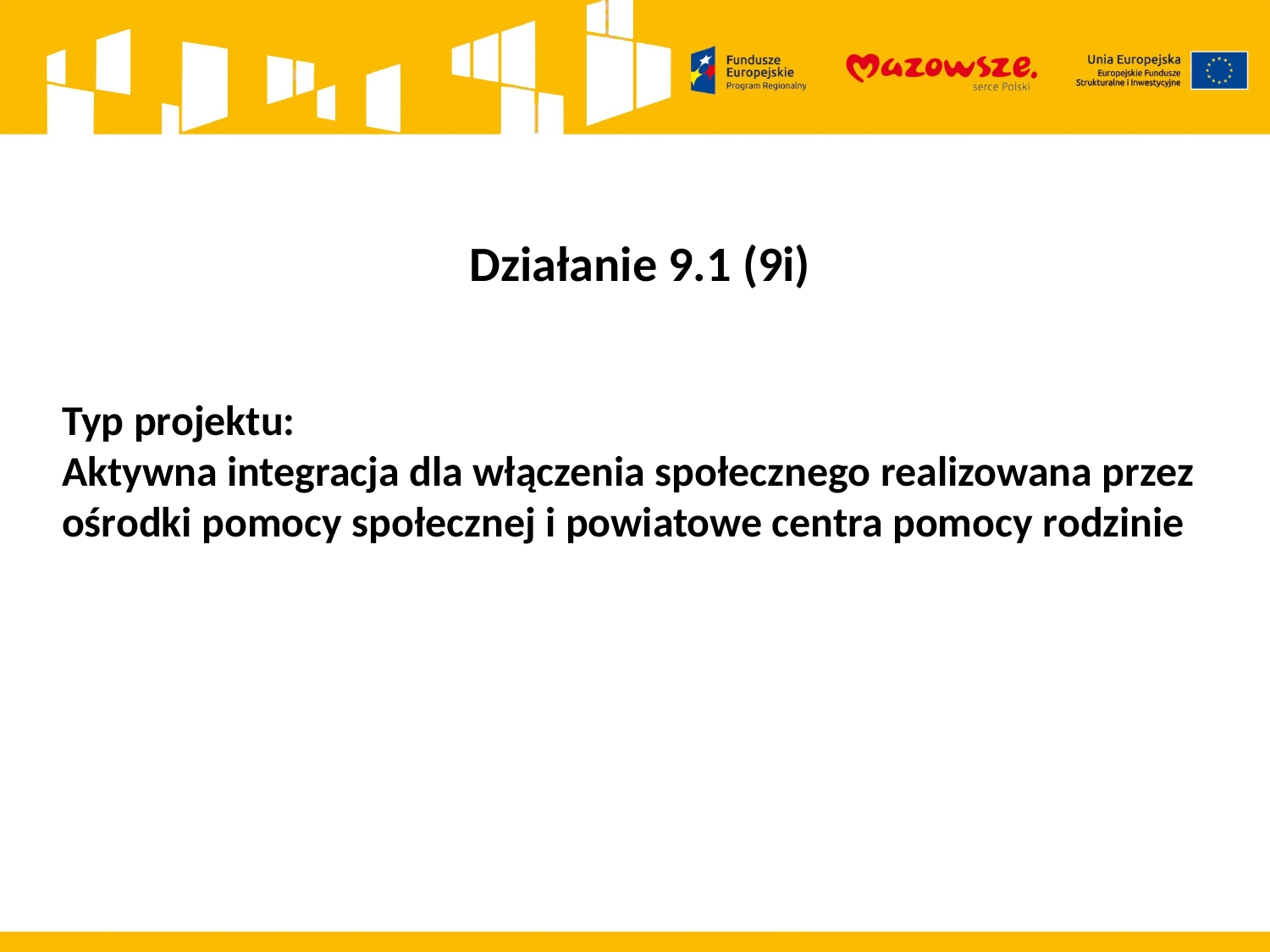

Działanie 9.1 (9i)

Typ projektu:
Aktywna integracja dla włączenia społecznego realizowana przez ośrodki pomocy społecznej i powiatowe centra pomocy rodzinie